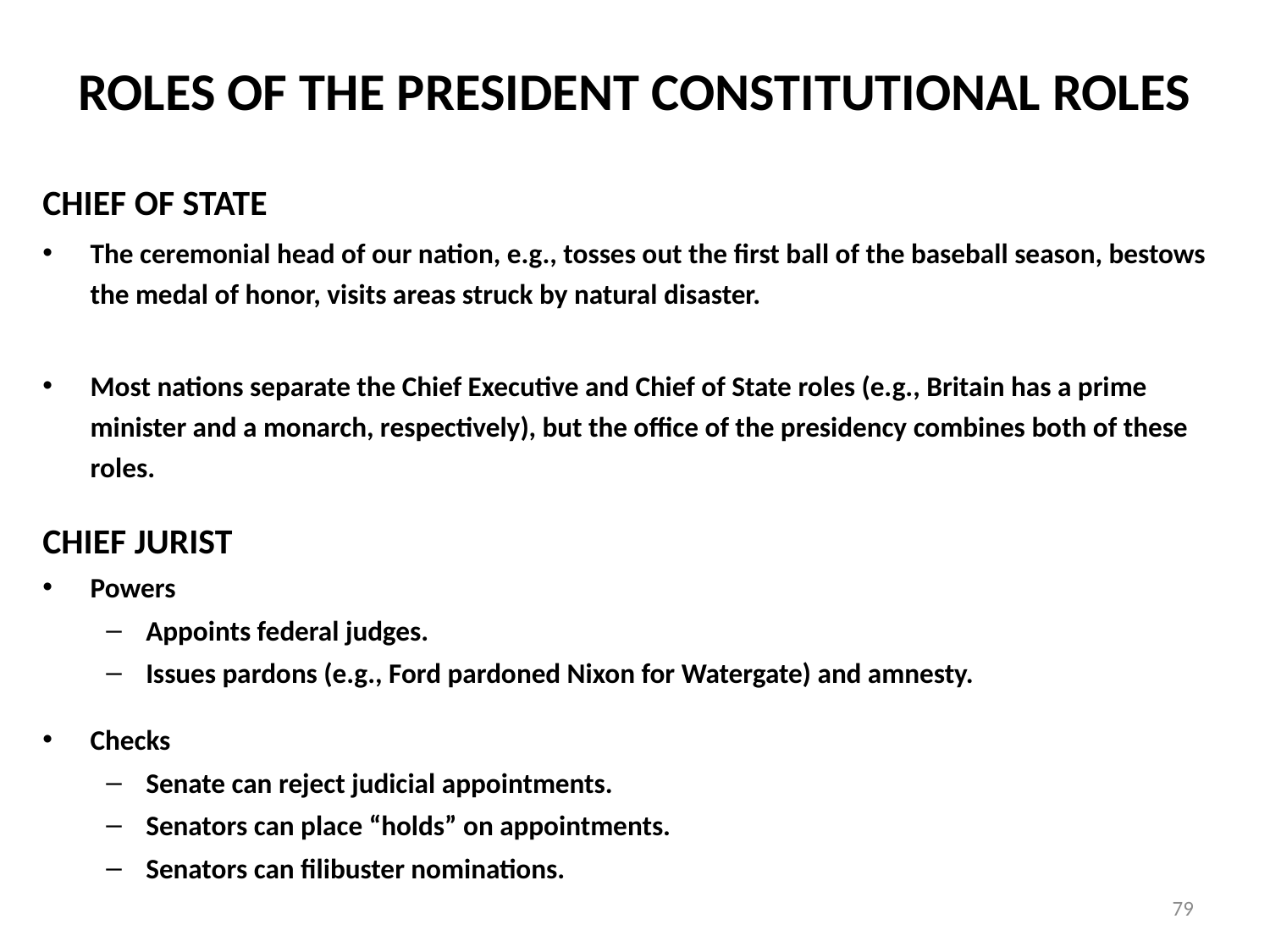

# ROLES OF THE PRESIDENT CONSTITUTIONAL ROLES
CHIEF OF STATE
The ceremonial head of our nation, e.g., tosses out the first ball of the baseball season, bestows the medal of honor, visits areas struck by natural disaster.

Most nations separate the Chief Executive and Chief of State roles (e.g., Britain has a prime minister and a monarch, respectively), but the office of the presidency combines both of these roles.

CHIEF JURIST
Powers
Appoints federal judges.
Issues pardons (e.g., Ford pardoned Nixon for Watergate) and amnesty.

Checks
Senate can reject judicial appointments.
Senators can place “holds” on appointments.
Senators can filibuster nominations.

79